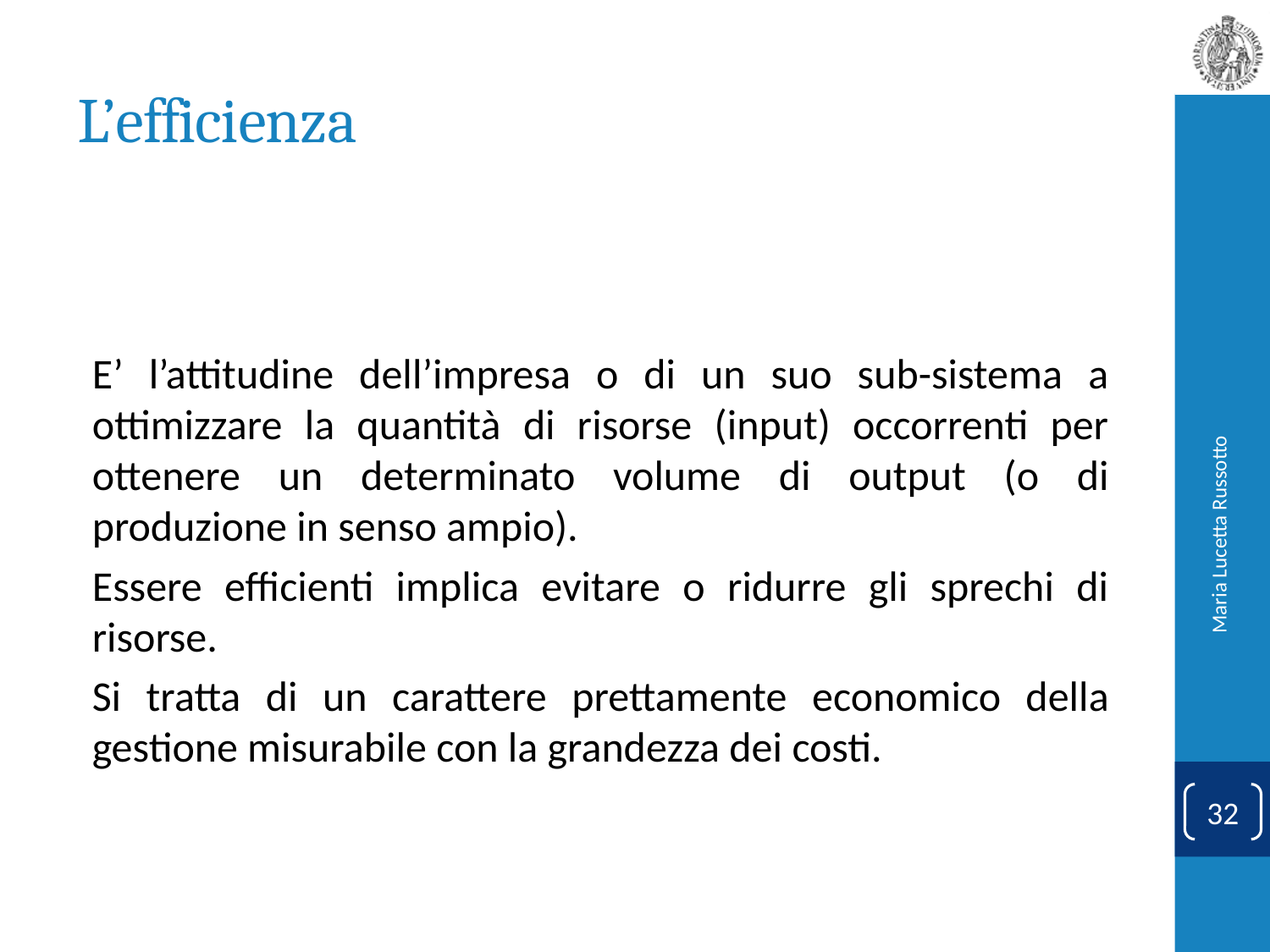

# L’efficienza

E’ l’attitudine dell’impresa o di un suo sub-sistema a ottimizzare la quantità di risorse (input) occorrenti per ottenere un determinato volume di output (o di produzione in senso ampio).
Essere efficienti implica evitare o ridurre gli sprechi di risorse.
Si tratta di un carattere prettamente economico della gestione misurabile con la grandezza dei costi.
Maria Lucetta Russotto
32